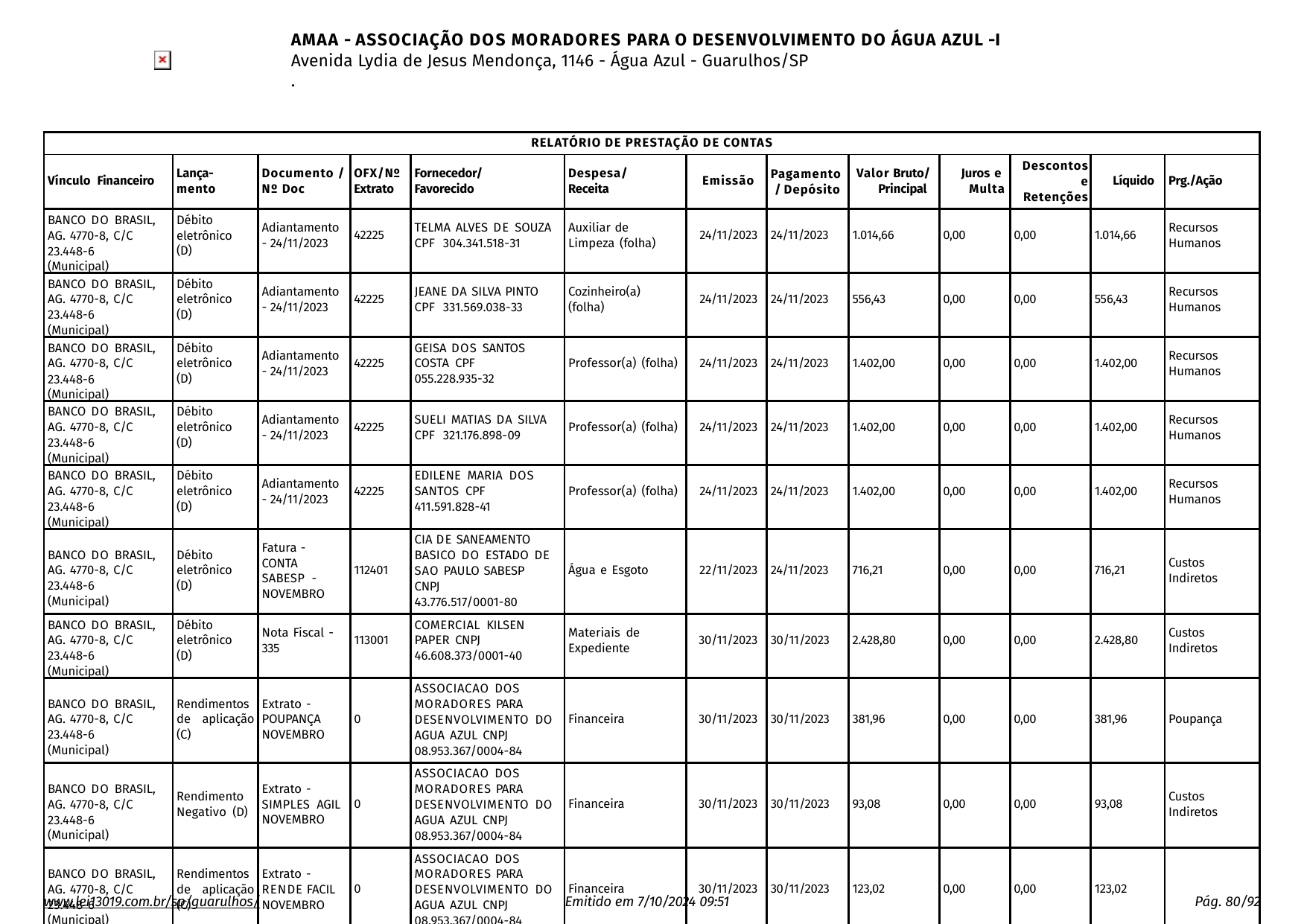

AMAA - ASSOCIAÇÃO DOS MORADORES PARA O DESENVOLVIMENTO DO ÁGUA AZUL -I
Avenida Lydia de Jesus Mendonça, 1146 - Água Azul - Guarulhos/SP
.
| RELATÓRIO DE PRESTAÇÃO DE CONTAS |  |  |  |  |  |  |  |  |  |  |  |  |
| --- | --- | --- | --- | --- | --- | --- | --- | --- | --- | --- | --- | --- |
| Vínculo Financeiro | Lança- mento | Documento / Nº Doc | OFX/Nº Extrato | Fornecedor/ Favorecido | Despesa/ Receita | Emissão | Pagamento / Depósito | Valor Bruto/ Principal | Juros e Multa | Descontos e Retenções | Líquido | Prg./Ação |
| BANCO DO BRASIL, AG. 4770-8, C/C 23.448-6 (Municipal) | Débito eletrônico (D) | Adiantamento - 24/11/2023 | 42225 | TELMA ALVES DE SOUZA CPF 304.341.518-31 | Auxiliar de Limpeza (folha) | 24/11/2023 | 24/11/2023 | 1.014,66 | 0,00 | 0,00 | 1.014,66 | Recursos Humanos |
| BANCO DO BRASIL, AG. 4770-8, C/C 23.448-6 (Municipal) | Débito eletrônico (D) | Adiantamento - 24/11/2023 | 42225 | JEANE DA SILVA PINTO CPF 331.569.038-33 | Cozinheiro(a) (folha) | 24/11/2023 | 24/11/2023 | 556,43 | 0,00 | 0,00 | 556,43 | Recursos Humanos |
| BANCO DO BRASIL, AG. 4770-8, C/C 23.448-6 (Municipal) | Débito eletrônico (D) | Adiantamento - 24/11/2023 | 42225 | GEISA DOS SANTOS COSTA CPF 055.228.935-32 | Professor(a) (folha) | 24/11/2023 | 24/11/2023 | 1.402,00 | 0,00 | 0,00 | 1.402,00 | Recursos Humanos |
| BANCO DO BRASIL, AG. 4770-8, C/C 23.448-6 (Municipal) | Débito eletrônico (D) | Adiantamento - 24/11/2023 | 42225 | SUELI MATIAS DA SILVA CPF 321.176.898-09 | Professor(a) (folha) | 24/11/2023 | 24/11/2023 | 1.402,00 | 0,00 | 0,00 | 1.402,00 | Recursos Humanos |
| BANCO DO BRASIL, AG. 4770-8, C/C 23.448-6 (Municipal) | Débito eletrônico (D) | Adiantamento - 24/11/2023 | 42225 | EDILENE MARIA DOS SANTOS CPF 411.591.828-41 | Professor(a) (folha) | 24/11/2023 | 24/11/2023 | 1.402,00 | 0,00 | 0,00 | 1.402,00 | Recursos Humanos |
| BANCO DO BRASIL, AG. 4770-8, C/C 23.448-6 (Municipal) | Débito eletrônico (D) | Fatura - CONTA SABESP - NOVEMBRO | 112401 | CIA DE SANEAMENTO BASICO DO ESTADO DE SAO PAULO SABESP CNPJ 43.776.517/0001-80 | Água e Esgoto | 22/11/2023 | 24/11/2023 | 716,21 | 0,00 | 0,00 | 716,21 | Custos Indiretos |
| BANCO DO BRASIL, AG. 4770-8, C/C 23.448-6 (Municipal) | Débito eletrônico (D) | Nota Fiscal - 335 | 113001 | COMERCIAL KILSEN PAPER CNPJ 46.608.373/0001-40 | Materiais de Expediente | 30/11/2023 | 30/11/2023 | 2.428,80 | 0,00 | 0,00 | 2.428,80 | Custos Indiretos |
| BANCO DO BRASIL, AG. 4770-8, C/C 23.448-6 (Municipal) | Rendimentos de aplicação (C) | Extrato - POUPANÇA NOVEMBRO | 0 | ASSOCIACAO DOS MORADORES PARA DESENVOLVIMENTO DO AGUA AZUL CNPJ 08.953.367/0004-84 | Financeira | 30/11/2023 | 30/11/2023 | 381,96 | 0,00 | 0,00 | 381,96 | Poupança |
| BANCO DO BRASIL, AG. 4770-8, C/C 23.448-6 (Municipal) | Rendimento Negativo (D) | Extrato - SIMPLES AGIL NOVEMBRO | 0 | ASSOCIACAO DOS MORADORES PARA DESENVOLVIMENTO DO AGUA AZUL CNPJ 08.953.367/0004-84 | Financeira | 30/11/2023 | 30/11/2023 | 93,08 | 0,00 | 0,00 | 93,08 | Custos Indiretos |
| BANCO DO BRASIL, AG. 4770-8, C/C 23.448-6 (Municipal) | Rendimentos de aplicação (C) | Extrato - RENDE FACIL NOVEMBRO | 0 | ASSOCIACAO DOS MORADORES PARA DESENVOLVIMENTO DO AGUA AZUL CNPJ 08.953.367/0004-84 | Financeira | 30/11/2023 | 30/11/2023 | 123,02 | 0,00 | 0,00 | 123,02 |  |
www.lei13019.com.br/sp/guarulhos/
Emitido em 7/10/2024 09:51
Pág. 80/92